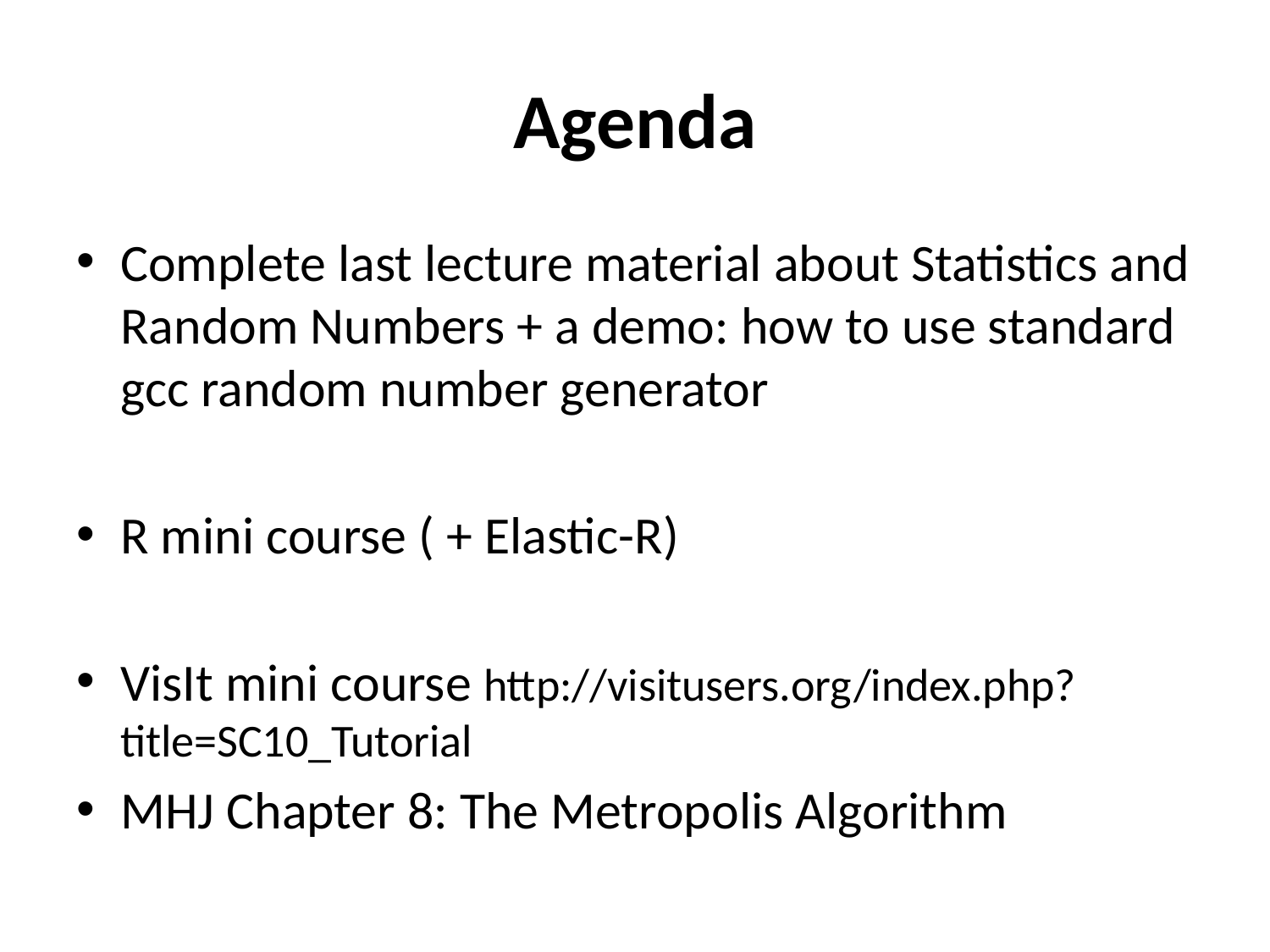

# Agenda
Complete last lecture material about Statistics and Random Numbers + a demo: how to use standard gcc random number generator

R mini course ( + Elastic-R)

VisIt mini course http://visitusers.org/index.php?title=SC10_Tutorial
MHJ Chapter 8: The Metropolis Algorithm